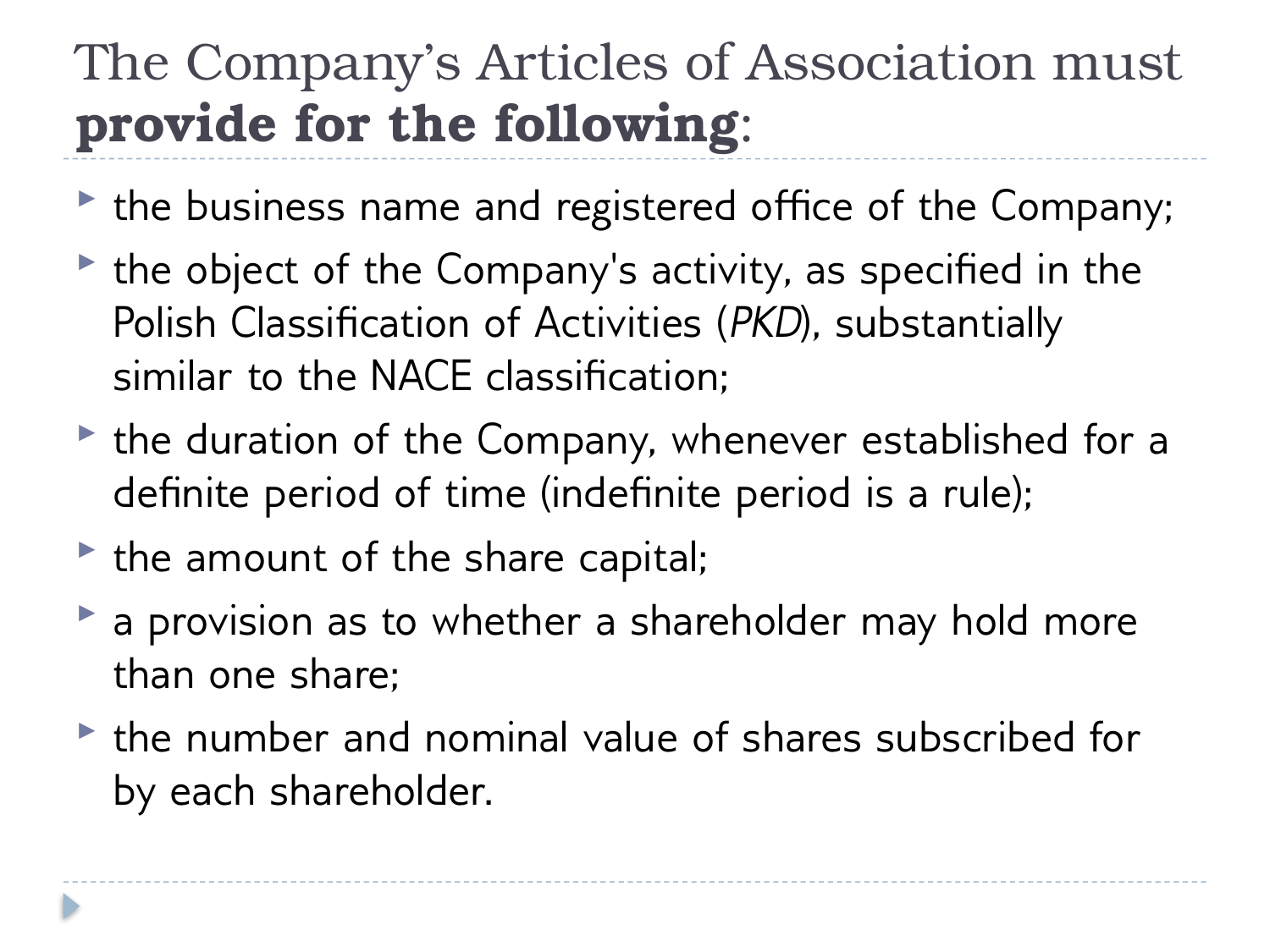

# The Company’s Articles of Association must provide for the following:
the business name and registered office of the Company;
the object of the Company's activity, as specified in the Polish Classification of Activities (PKD), substantially similar to the NACE classification;
the duration of the Company, whenever established for a definite period of time (indefinite period is a rule);
the amount of the share capital;
a provision as to whether a shareholder may hold more than one share;
the number and nominal value of shares subscribed for by each shareholder.